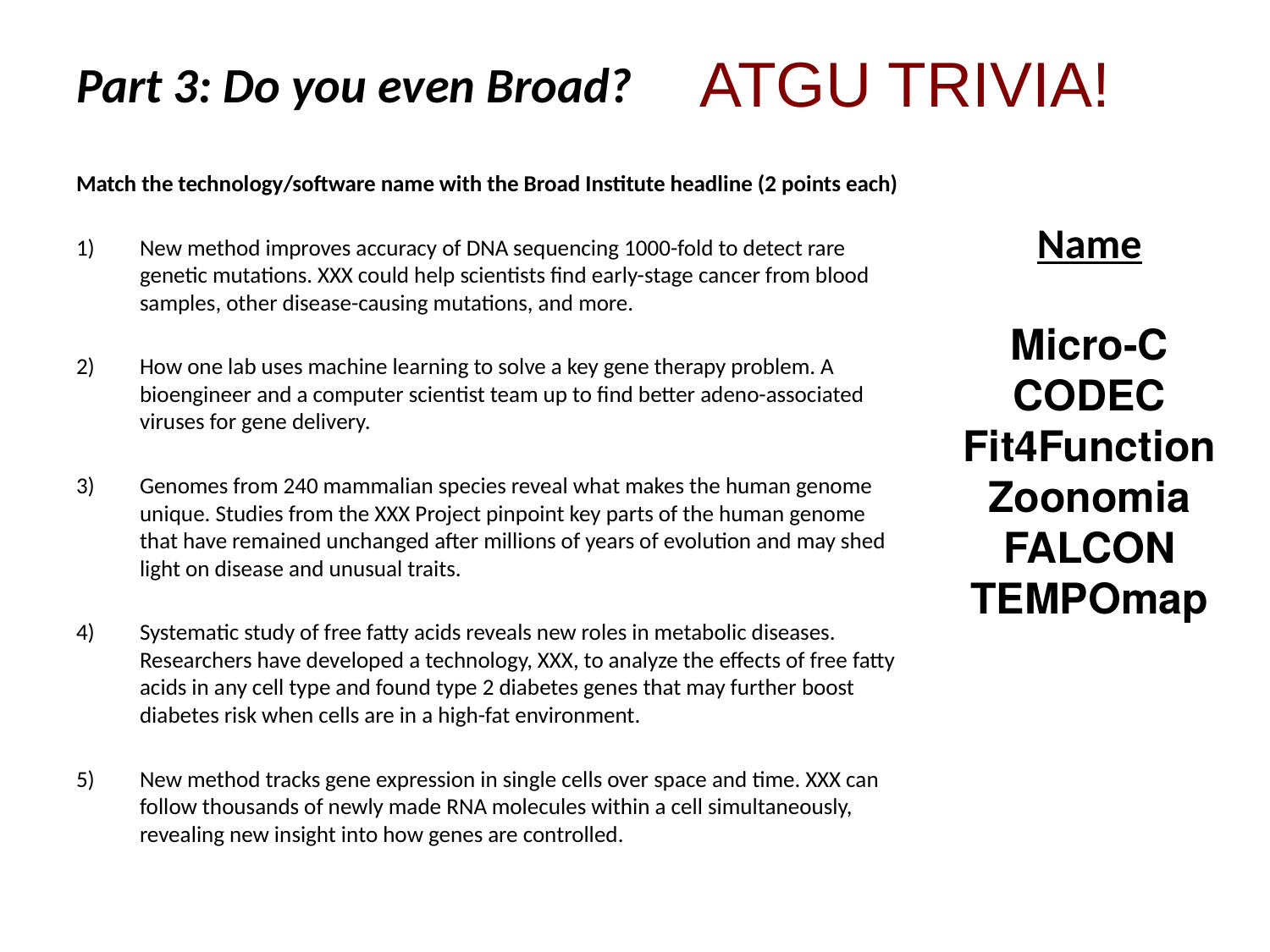

# Part 3: Do you even Broad?
ATGU TRIVIA!
Match the technology/software name with the Broad Institute headline (2 points each)

New method improves accuracy of DNA sequencing 1000-fold to detect rare genetic mutations. XXX could help scientists find early-stage cancer from blood samples, other disease-causing mutations, and more.

How one lab uses machine learning to solve a key gene therapy problem. A bioengineer and a computer scientist team up to find better adeno-associated viruses for gene delivery.

Genomes from 240 mammalian species reveal what makes the human genome unique. Studies from the XXX Project pinpoint key parts of the human genome that have remained unchanged after millions of years of evolution and may shed light on disease and unusual traits.

Systematic study of free fatty acids reveals new roles in metabolic diseases. Researchers have developed a technology, XXX, to analyze the effects of free fatty acids in any cell type and found type 2 diabetes genes that may further boost diabetes risk when cells are in a high-fat environment.

New method tracks gene expression in single cells over space and time. XXX can follow thousands of newly made RNA molecules within a cell simultaneously, revealing new insight into how genes are controlled.
Name

Micro-C
CODEC
Fit4Function
Zoonomia
FALCON
TEMPOmap